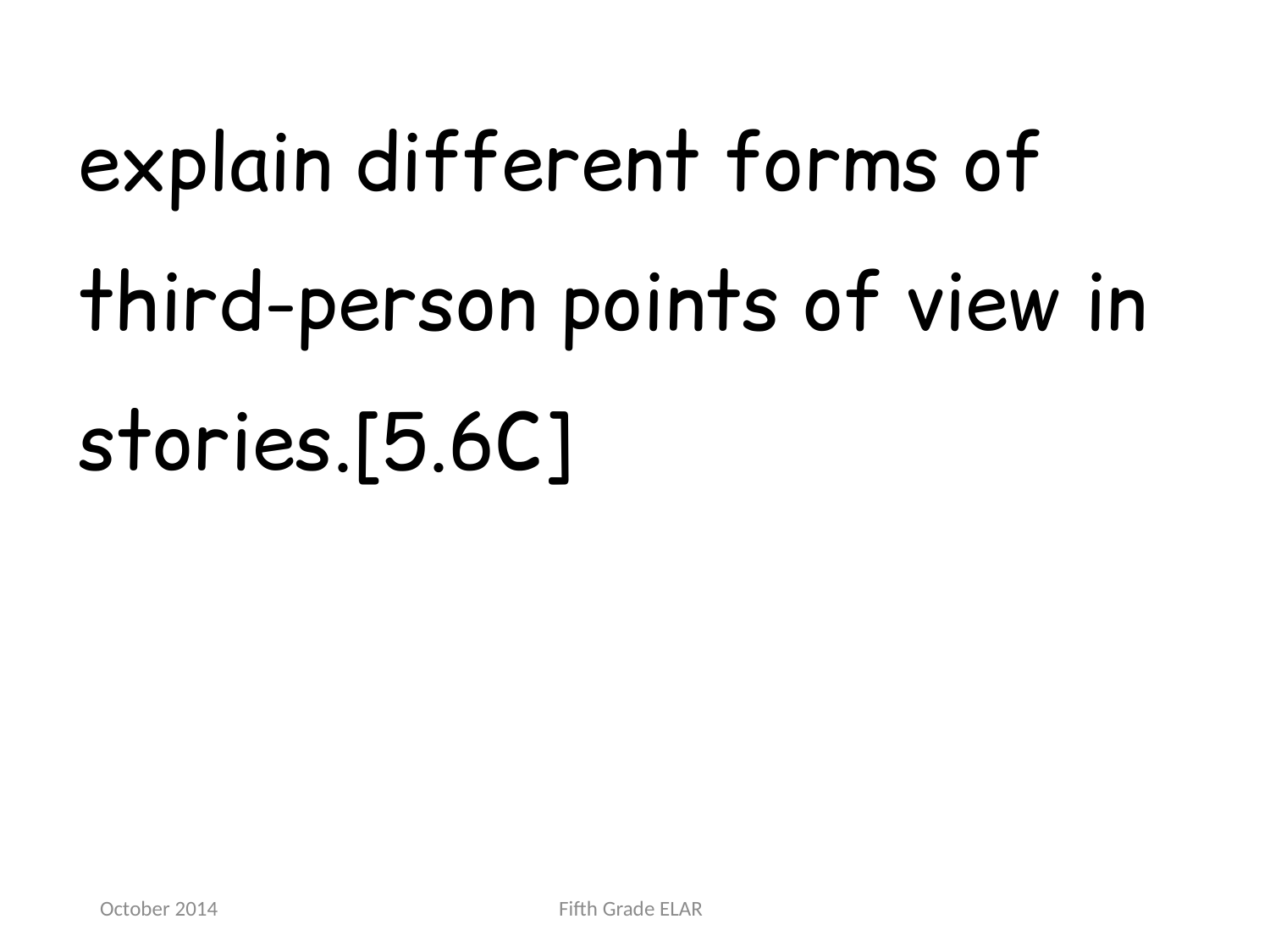

explain different forms of third-person points of view in stories.[5.6C]
October 2014
Fifth Grade ELAR